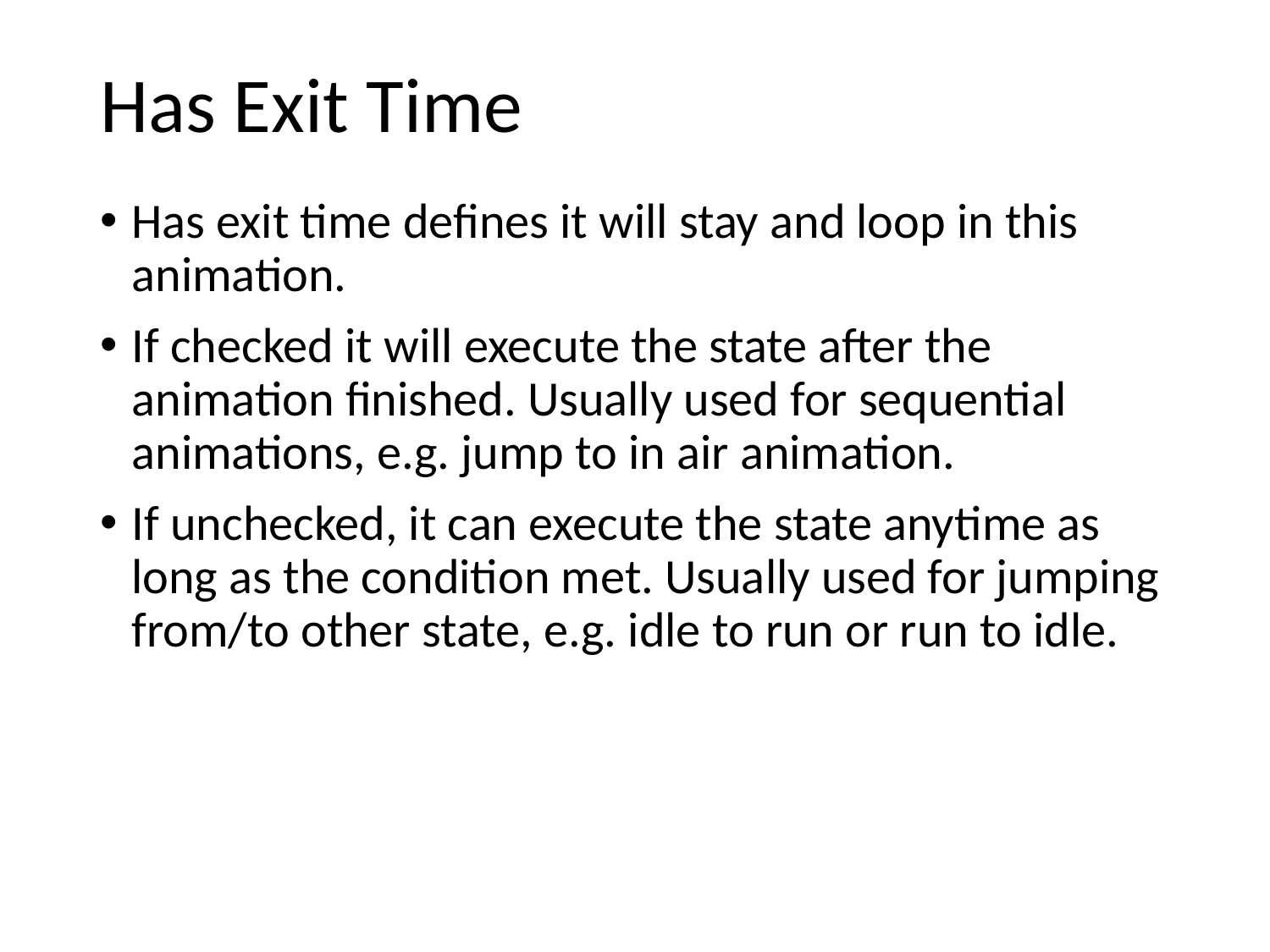

# Has Exit Time
Has exit time defines it will stay and loop in this animation.
If checked it will execute the state after the animation finished. Usually used for sequential animations, e.g. jump to in air animation.
If unchecked, it can execute the state anytime as long as the condition met. Usually used for jumping from/to other state, e.g. idle to run or run to idle.